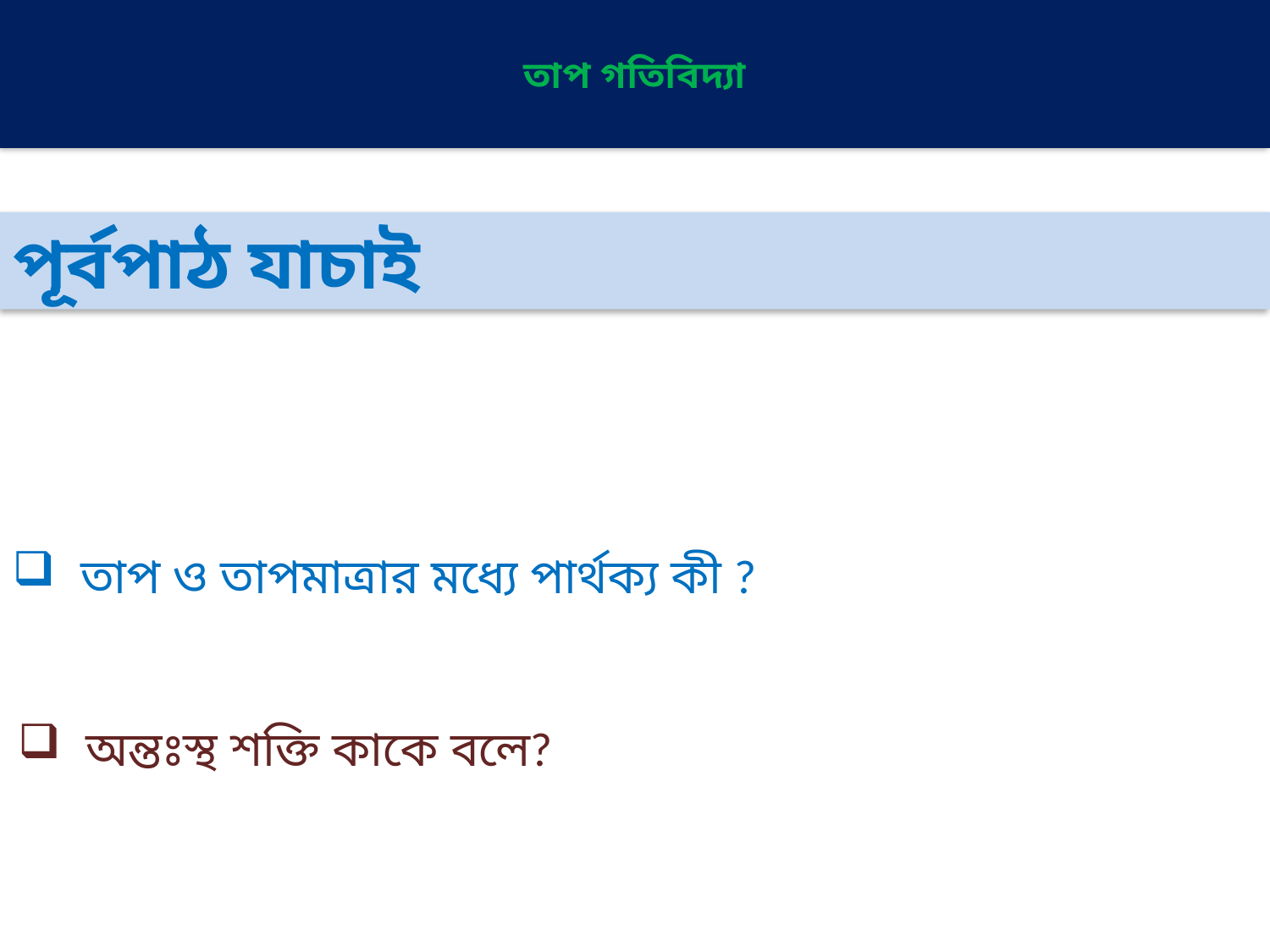

# তাপ গতিবিদ্যা
পূর্বপাঠ যাচাই
  তাপ ও তাপমাত্রার মধ্যে পার্থক্য কী ?
  অন্তঃস্থ শক্তি কাকে বলে?